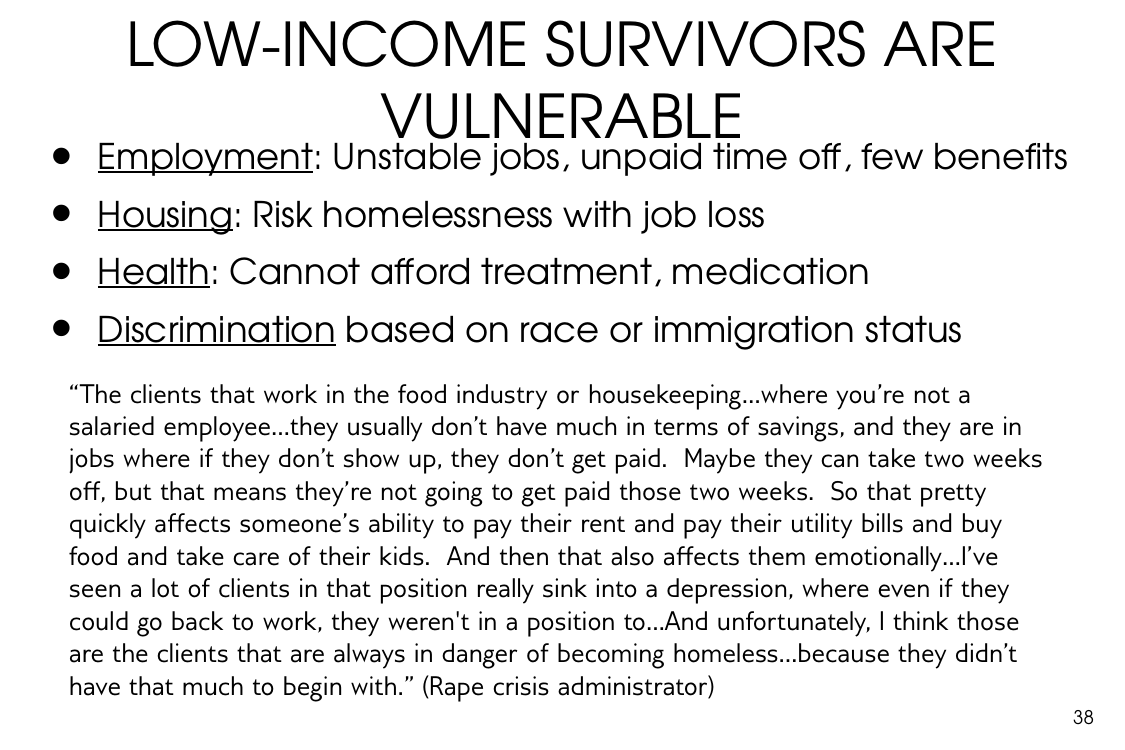

# Low-Income Survivors Are Vulnerable
Employment: Unstable jobs, unpaid time off, few benefits
Housing: Risk homelessness with job loss
Health: Cannot afford treatment, medication
Discrimination based on race or immigration status
“The clients that work in the food industry or housekeeping…where you’re not a salaried employee…they usually don’t have much in terms of savings, and they are in jobs where if they don’t show up, they don’t get paid.  Maybe they can take two weeks off, but that means they’re not going to get paid those two weeks.  So that pretty quickly affects someone’s ability to pay their rent and pay their utility bills and buy food and take care of their kids.  And then that also affects them emotionally…I’ve seen a lot of clients in that position really sink into a depression, where even if they could go back to work, they weren't in a position to…And unfortunately, I think those are the clients that are always in danger of becoming homeless…because they didn’t have that much to begin with.” (Rape crisis administrator)
38